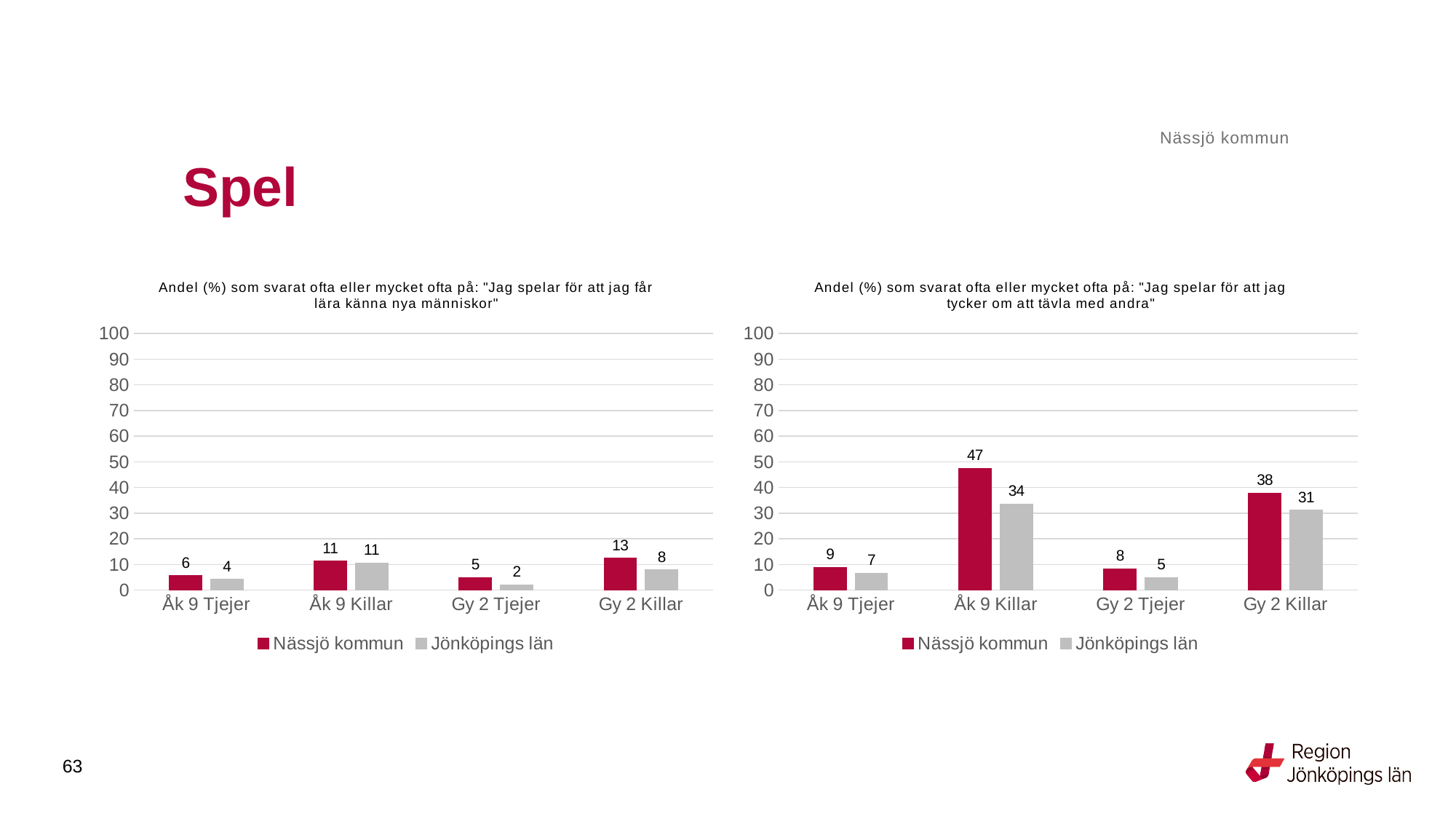

Nässjö kommun
# Spel

### Chart: Andel (%) som svarat ofta eller mycket ofta på: "Jag spelar för att jag får lära känna nya människor"

| Category | Nässjö kommun | Jönköpings län |
|---|---|---|
| Åk 9 Tjejer | 5.6452 | 4.3132 |
| Åk 9 Killar | 11.3043 | 10.6596 |
| Gy 2 Tjejer | 5.0 | 2.0394 |
| Gy 2 Killar | 12.5 | 7.8966 |

### Chart: Andel (%) som svarat ofta eller mycket ofta på: "Jag spelar för att jag tycker om att tävla med andra"

| Category | Nässjö kommun | Jönköpings län |
|---|---|---|
| Åk 9 Tjejer | 8.9431 | 6.5912 |
| Åk 9 Killar | 47.4138 | 33.623 |
| Gy 2 Tjejer | 8.4034 | 4.9965 |
| Gy 2 Killar | 37.8378 | 31.136 |
63